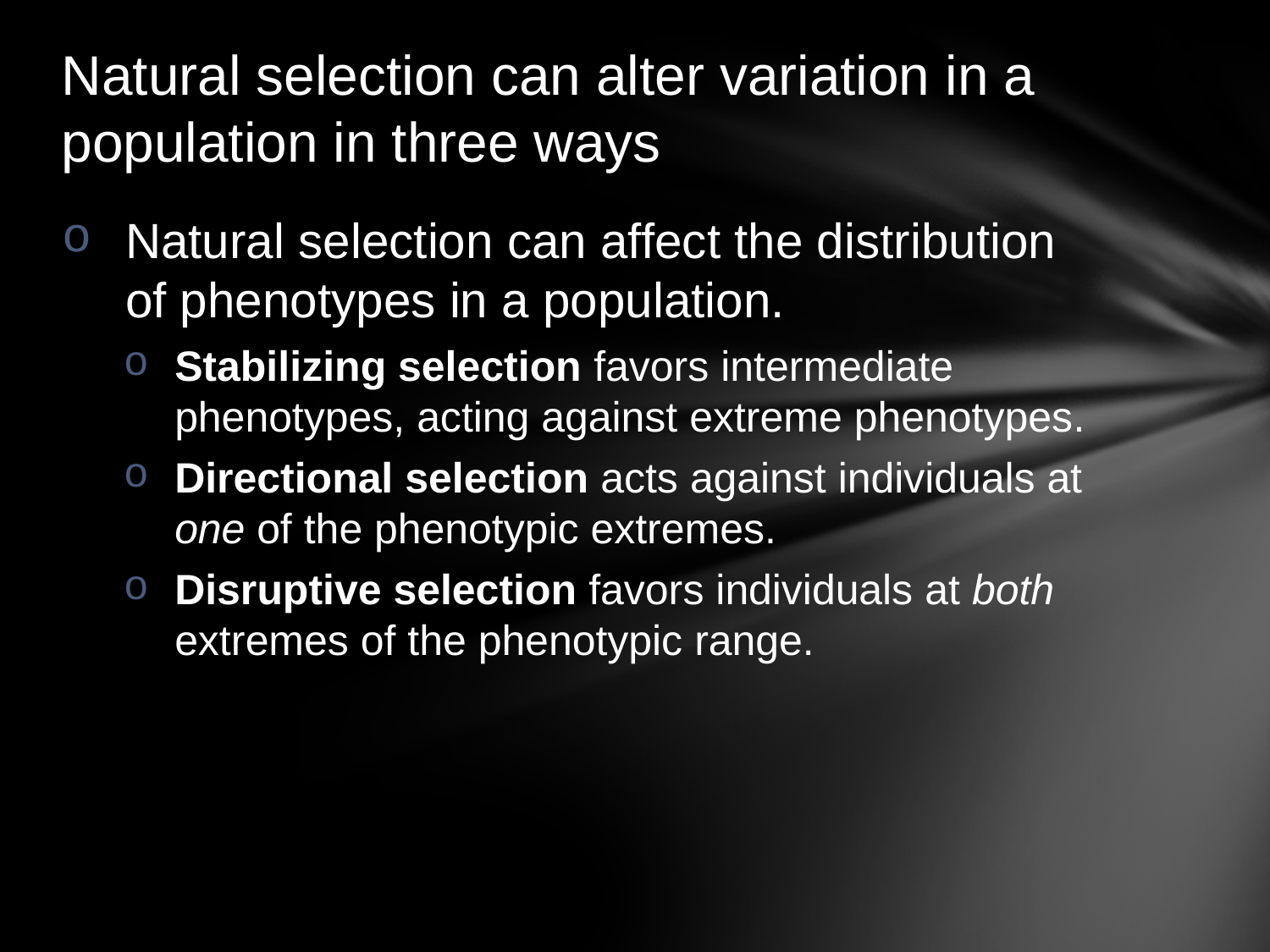

# Natural selection can alter variation in a population in three ways
Natural selection can affect the distribution of phenotypes in a population.
Stabilizing selection favors intermediate phenotypes, acting against extreme phenotypes.
Directional selection acts against individuals at one of the phenotypic extremes.
Disruptive selection favors individuals at both extremes of the phenotypic range.